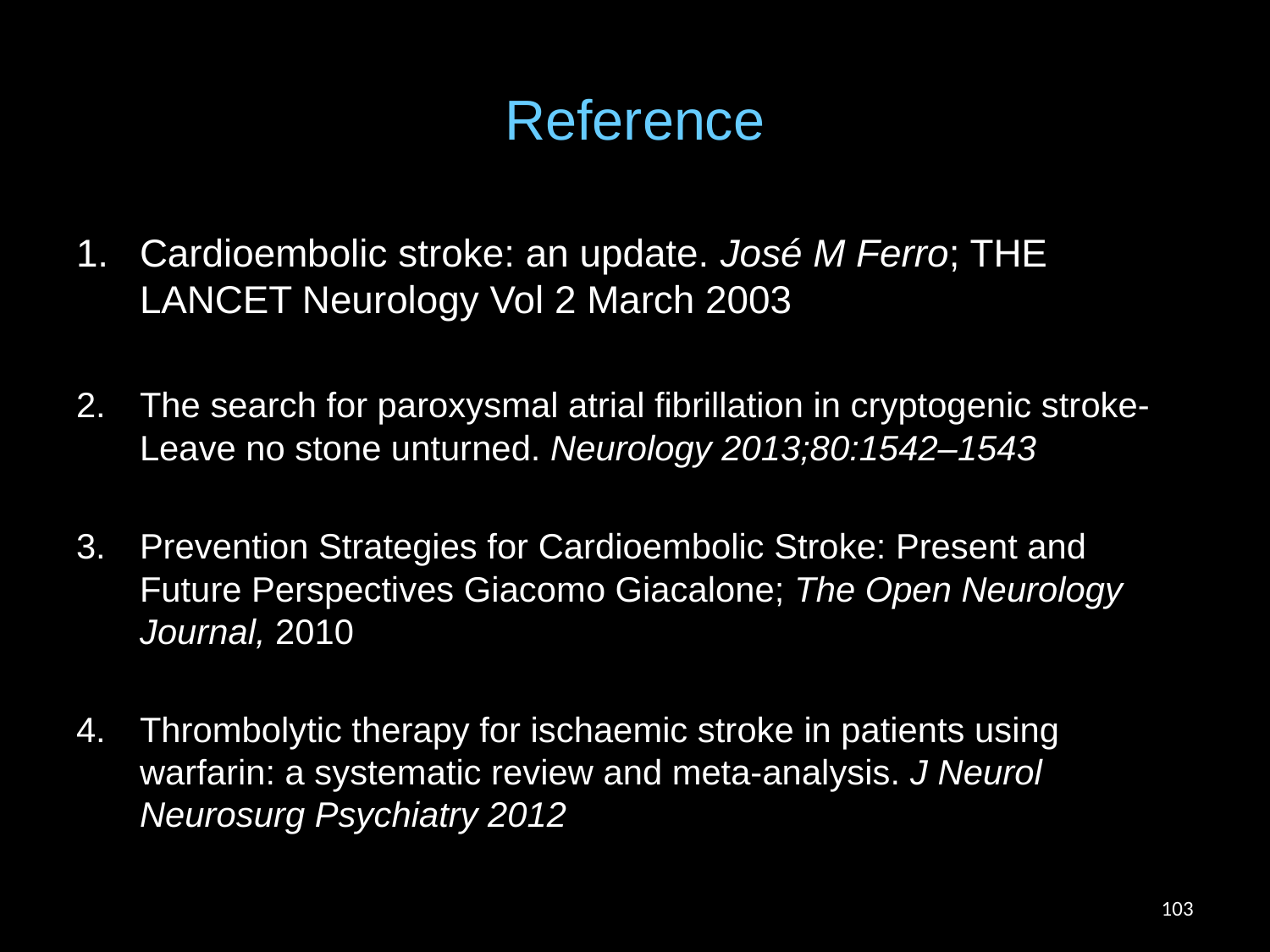

# Reference
Cardioembolic stroke: an update. José M Ferro; THE LANCET Neurology Vol 2 March 2003

The search for paroxysmal atrial fibrillation in cryptogenic stroke- Leave no stone unturned. Neurology 2013;80:1542–1543

Prevention Strategies for Cardioembolic Stroke: Present and Future Perspectives Giacomo Giacalone; The Open Neurology Journal, 2010

Thrombolytic therapy for ischaemic stroke in patients using warfarin: a systematic review and meta-analysis. J Neurol Neurosurg Psychiatry 2012
103